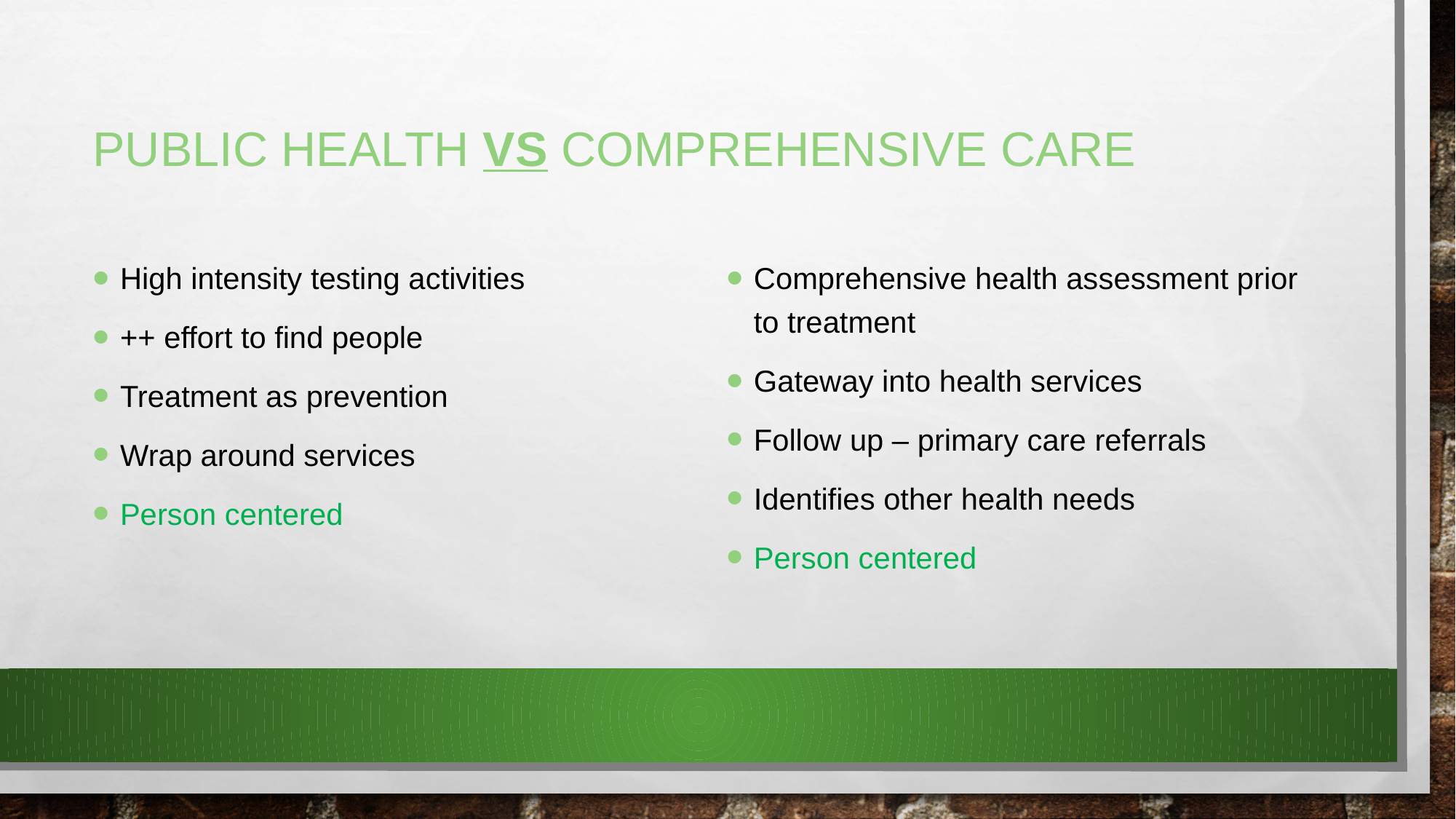

# Public health vs comprehensive care
High intensity testing activities
++ effort to find people
Treatment as prevention
Wrap around services
Person centered

Comprehensive health assessment prior to treatment
Gateway into health services
Follow up – primary care referrals
Identifies other health needs
Person centered